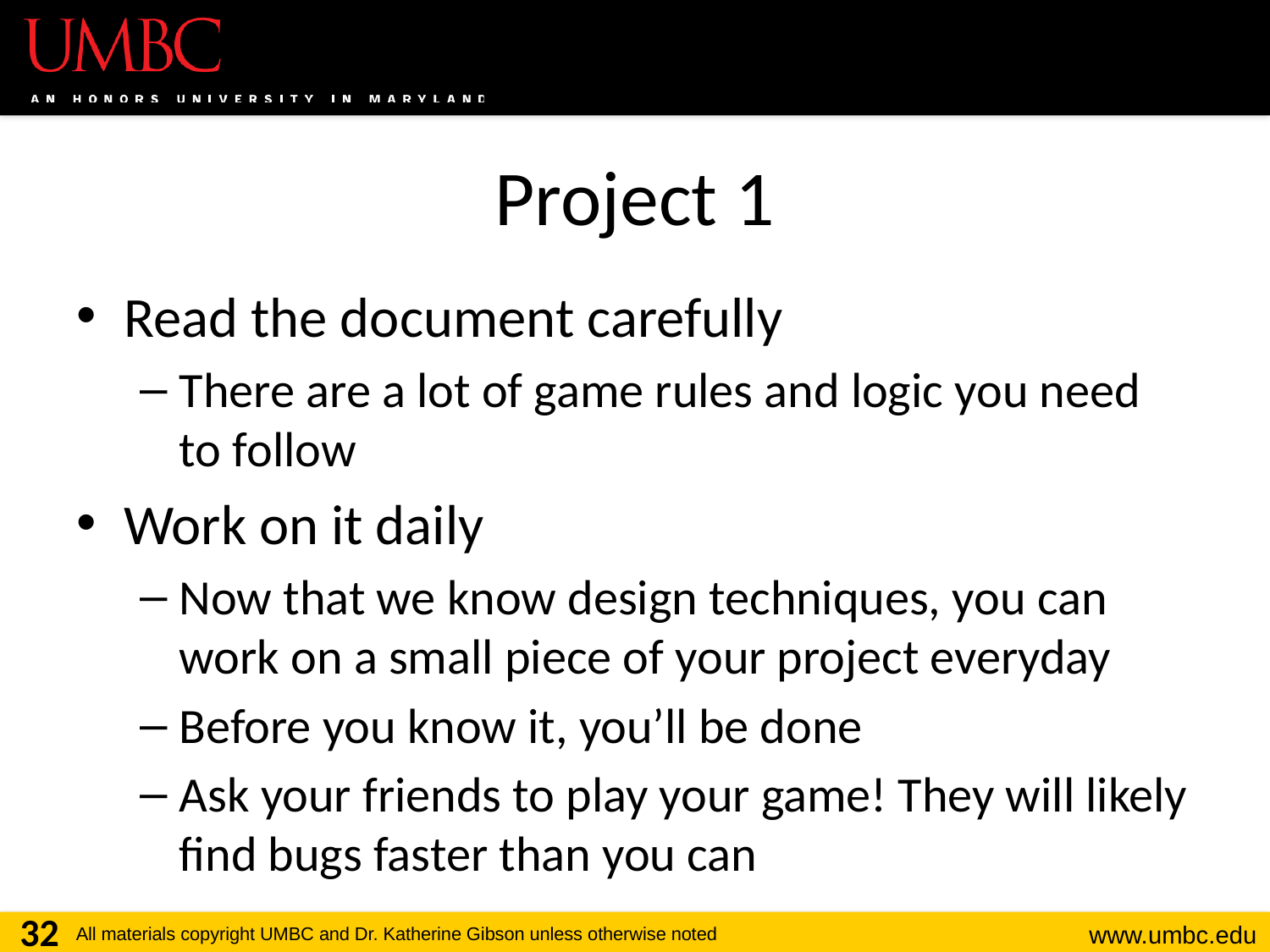

# Project 1
Read the document carefully
There are a lot of game rules and logic you need to follow
Work on it daily
Now that we know design techniques, you can work on a small piece of your project everyday
Before you know it, you’ll be done
Ask your friends to play your game! They will likely find bugs faster than you can
32